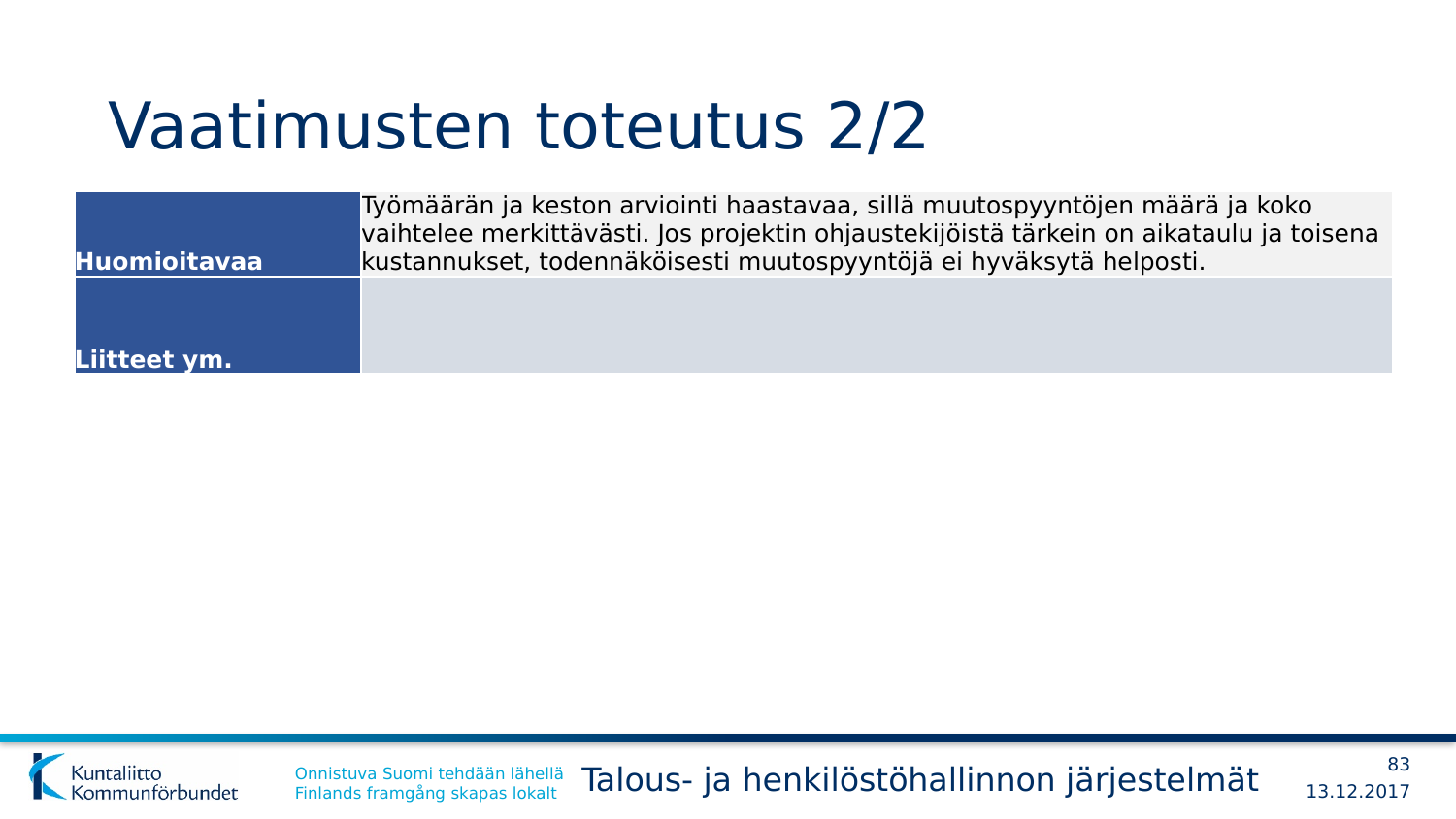

# Vaatimusten toteutus 2/2
| Huomioitavaa | Työmäärän ja keston arviointi haastavaa, sillä muutospyyntöjen määrä ja koko vaihtelee merkittävästi. Jos projektin ohjaustekijöistä tärkein on aikataulu ja toisena kustannukset, todennäköisesti muutospyyntöjä ei hyväksytä helposti. |
| --- | --- |
| Liitteet ym. |  |
83
Talous- ja henkilöstöhallinnon järjestelmät
13.12.2017